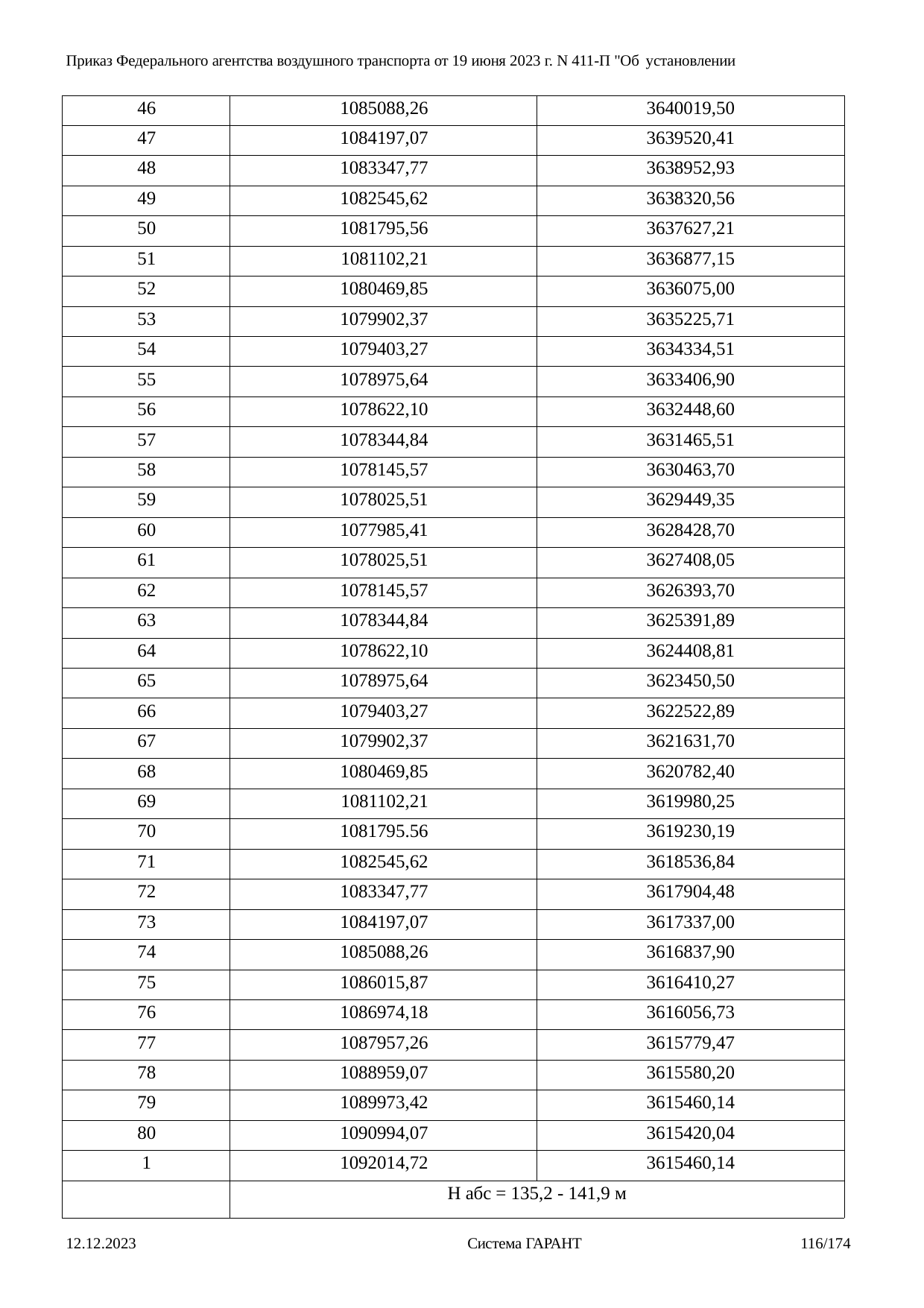

Приказ Федерального агентства воздушного транспорта от 19 июня 2023 г. N 411-П "Об установлении
| 46 | 1085088,26 | 3640019,50 |
| --- | --- | --- |
| 47 | 1084197,07 | 3639520,41 |
| 48 | 1083347,77 | 3638952,93 |
| 49 | 1082545,62 | 3638320,56 |
| 50 | 1081795,56 | 3637627,21 |
| 51 | 1081102,21 | 3636877,15 |
| 52 | 1080469,85 | 3636075,00 |
| 53 | 1079902,37 | 3635225,71 |
| 54 | 1079403,27 | 3634334,51 |
| 55 | 1078975,64 | 3633406,90 |
| 56 | 1078622,10 | 3632448,60 |
| 57 | 1078344,84 | 3631465,51 |
| 58 | 1078145,57 | 3630463,70 |
| 59 | 1078025,51 | 3629449,35 |
| 60 | 1077985,41 | 3628428,70 |
| 61 | 1078025,51 | 3627408,05 |
| 62 | 1078145,57 | 3626393,70 |
| 63 | 1078344,84 | 3625391,89 |
| 64 | 1078622,10 | 3624408,81 |
| 65 | 1078975,64 | 3623450,50 |
| 66 | 1079403,27 | 3622522,89 |
| 67 | 1079902,37 | 3621631,70 |
| 68 | 1080469,85 | 3620782,40 |
| 69 | 1081102,21 | 3619980,25 |
| 70 | 1081795.56 | 3619230,19 |
| 71 | 1082545,62 | 3618536,84 |
| 72 | 1083347,77 | 3617904,48 |
| 73 | 1084197,07 | 3617337,00 |
| 74 | 1085088,26 | 3616837,90 |
| 75 | 1086015,87 | 3616410,27 |
| 76 | 1086974,18 | 3616056,73 |
| 77 | 1087957,26 | 3615779,47 |
| 78 | 1088959,07 | 3615580,20 |
| 79 | 1089973,42 | 3615460,14 |
| 80 | 1090994,07 | 3615420,04 |
| 1 | 1092014,72 | 3615460,14 |
|  | Н абс = 135,2 - 141,9 м |  |
12.12.2023
Система ГАРАНТ
116/174